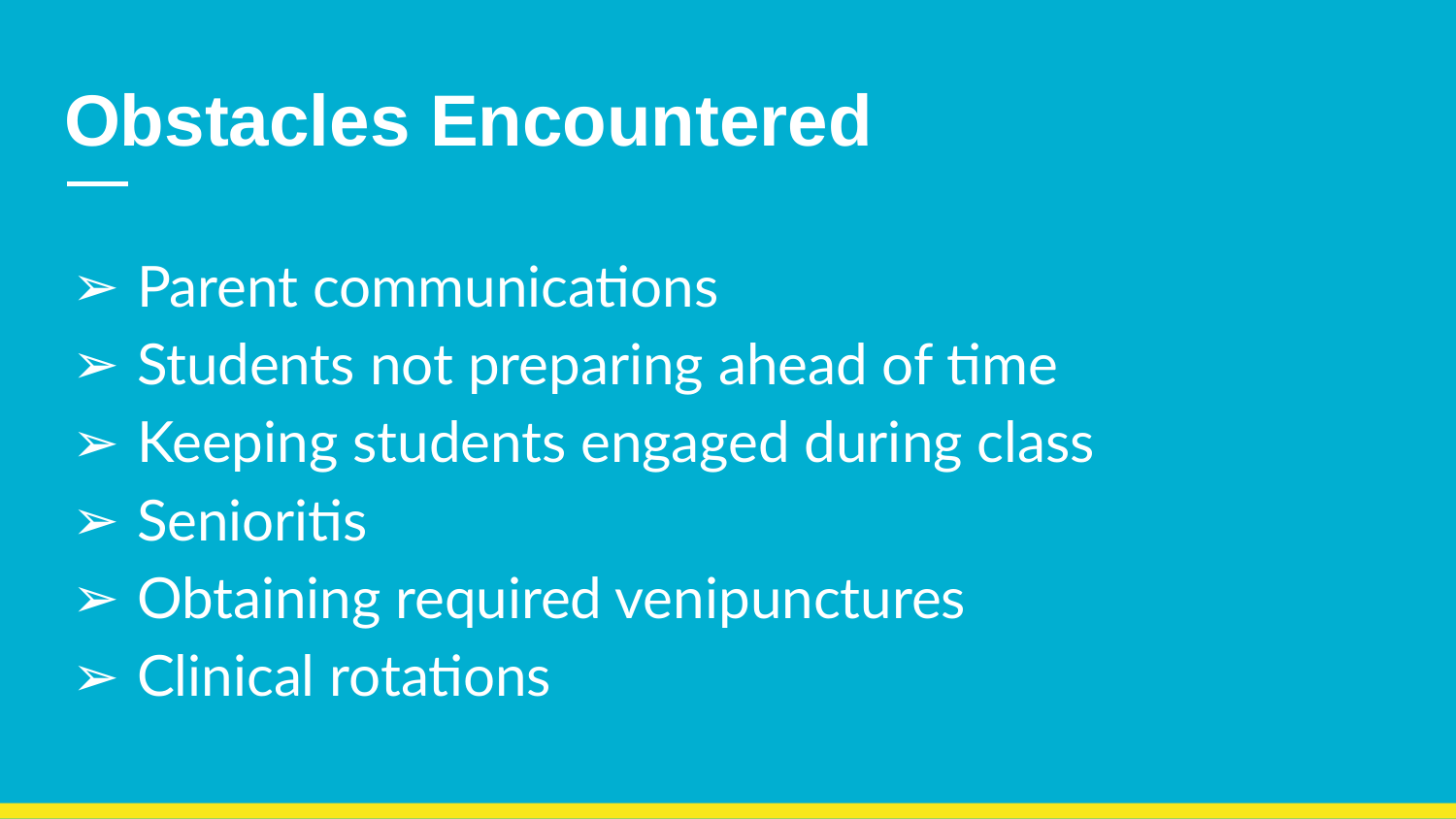

# Obstacles Encountered

Parent communications
Students not preparing ahead of time
Keeping students engaged during class
Senioritis
Obtaining required venipunctures
Clinical rotations